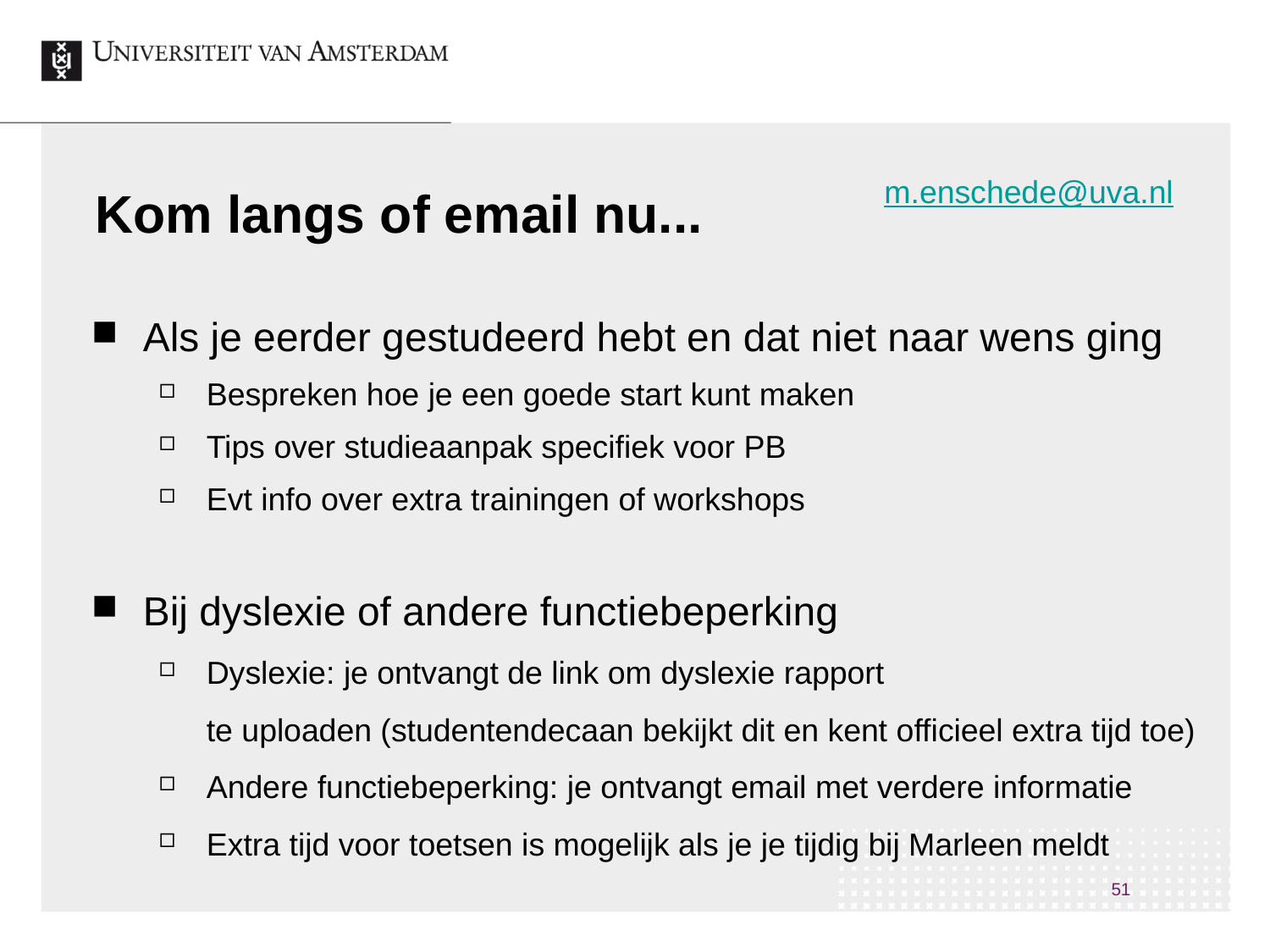

m.enschede@uva.nl
# Kom langs of email nu...

Als je eerder gestudeerd hebt en dat niet naar wens ging
Bespreken hoe je een goede start kunt maken
Tips over studieaanpak specifiek voor PB
Evt info over extra trainingen of workshops

Bij dyslexie of andere functiebeperking
Dyslexie: je ontvangt de link om dyslexie rapport te uploaden (studentendecaan bekijkt dit en kent officieel extra tijd toe)
Andere functiebeperking: je ontvangt email met verdere informatie
Extra tijd voor toetsen is mogelijk als je je tijdig bij Marleen meldt

51